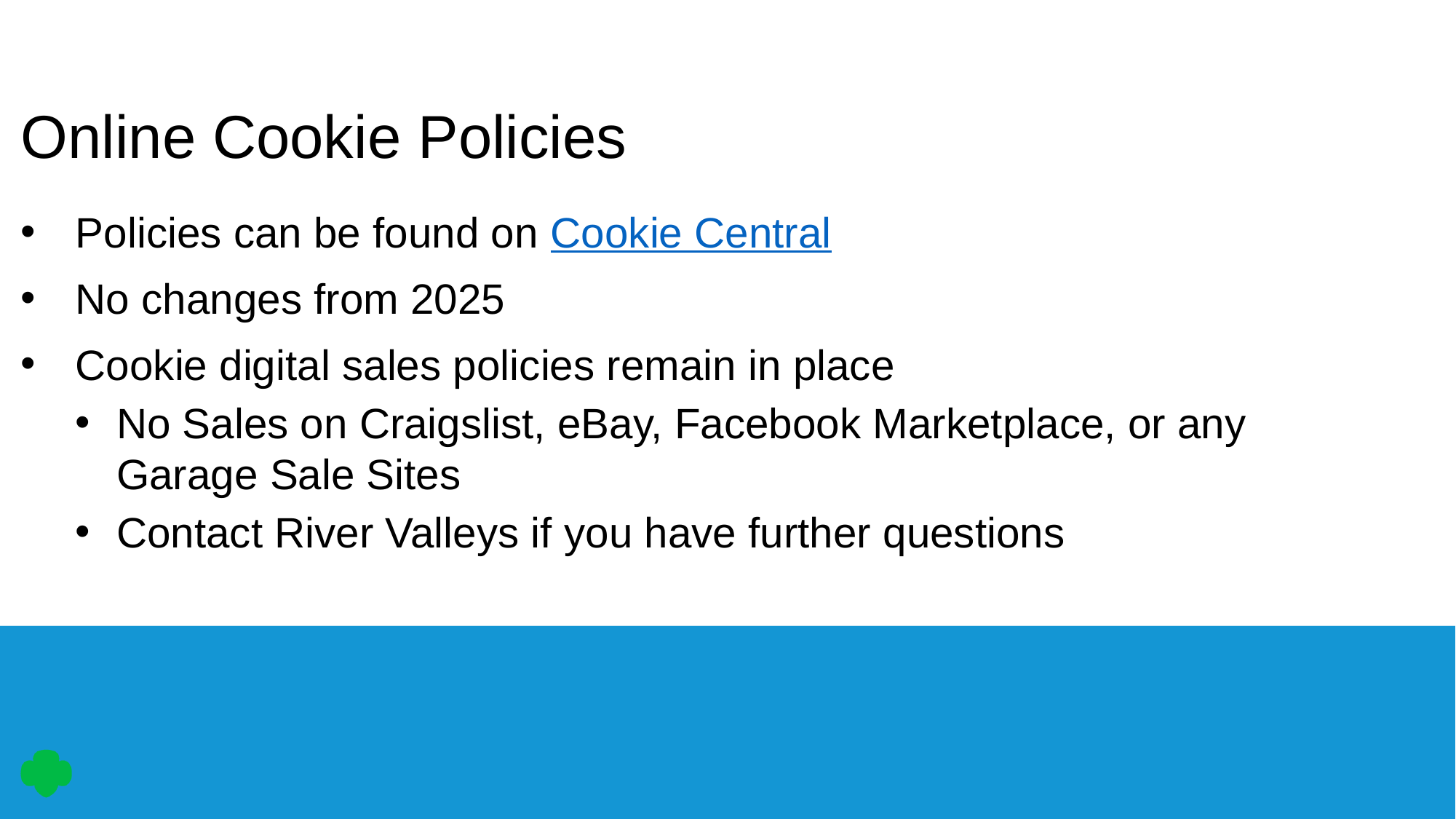

# Online Cookie Policies
Policies can be found on Cookie Central
No changes from 2025
Cookie digital sales policies remain in place
No Sales on Craigslist, eBay, Facebook Marketplace, or any Garage Sale Sites
Contact River Valleys if you have further questions